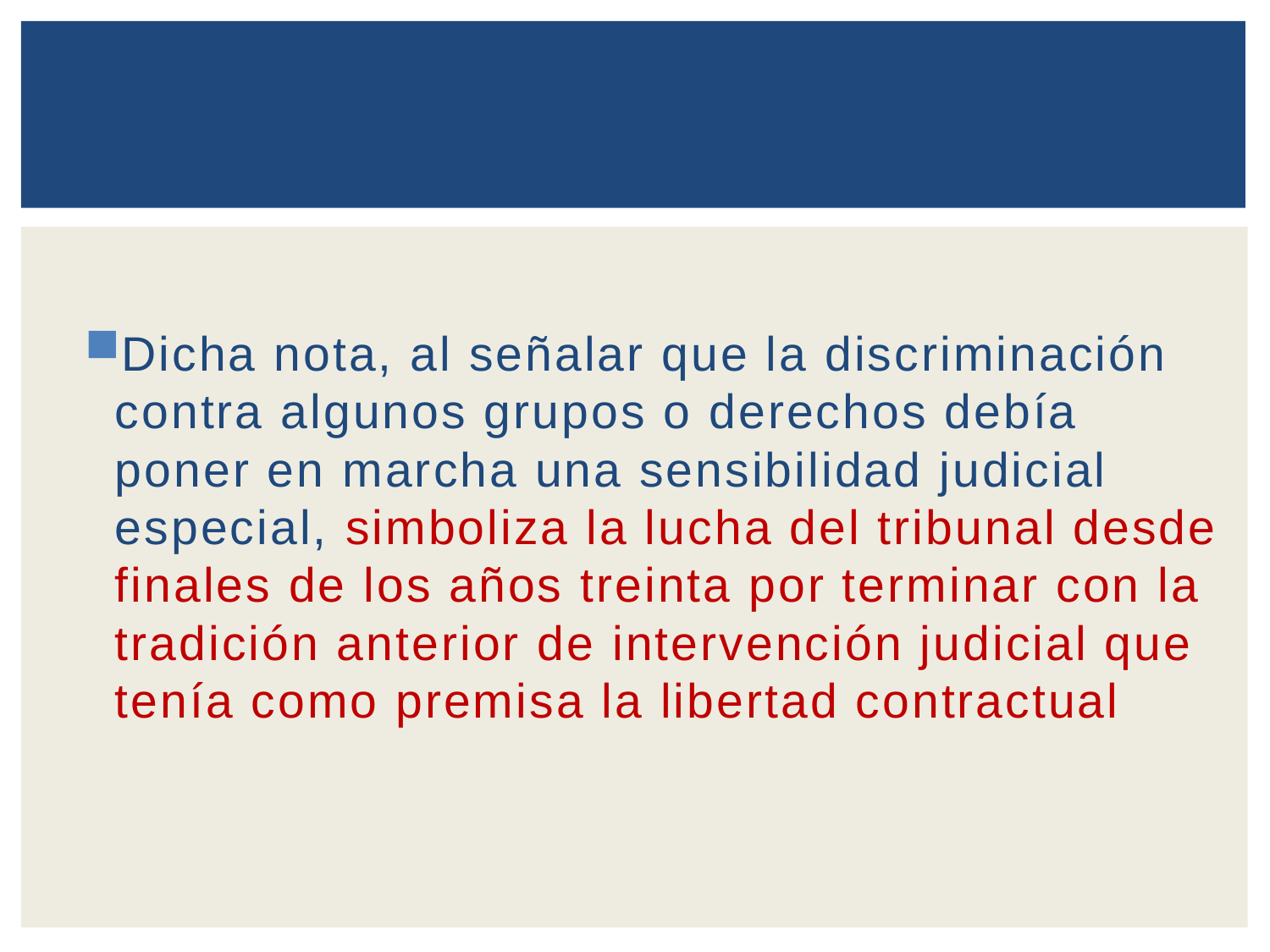

Dicha nota, al señalar que la discriminación contra algunos grupos o derechos debía poner en marcha una sensibilidad judicial especial, simboliza la lucha del tribunal desde finales de los años treinta por terminar con la tradición anterior de intervención judicial que tenía como premisa la libertad contractual